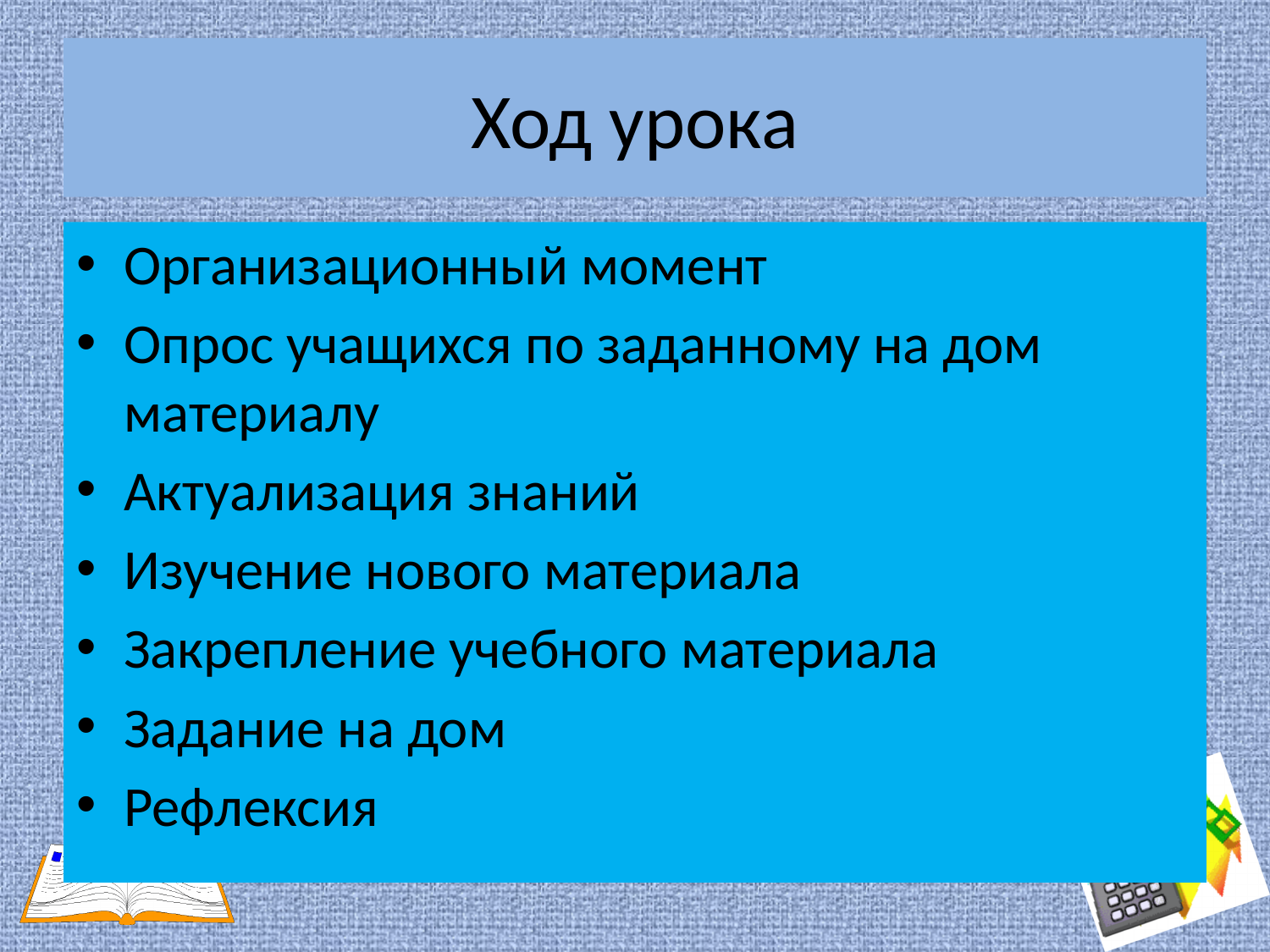

# Ход урока
Организационный момент
Опрос учащихся по заданному на дом материалу
Актуализация знаний
Изучение нового материала
Закрепление учебного материала
Задание на дом
Рефлексия